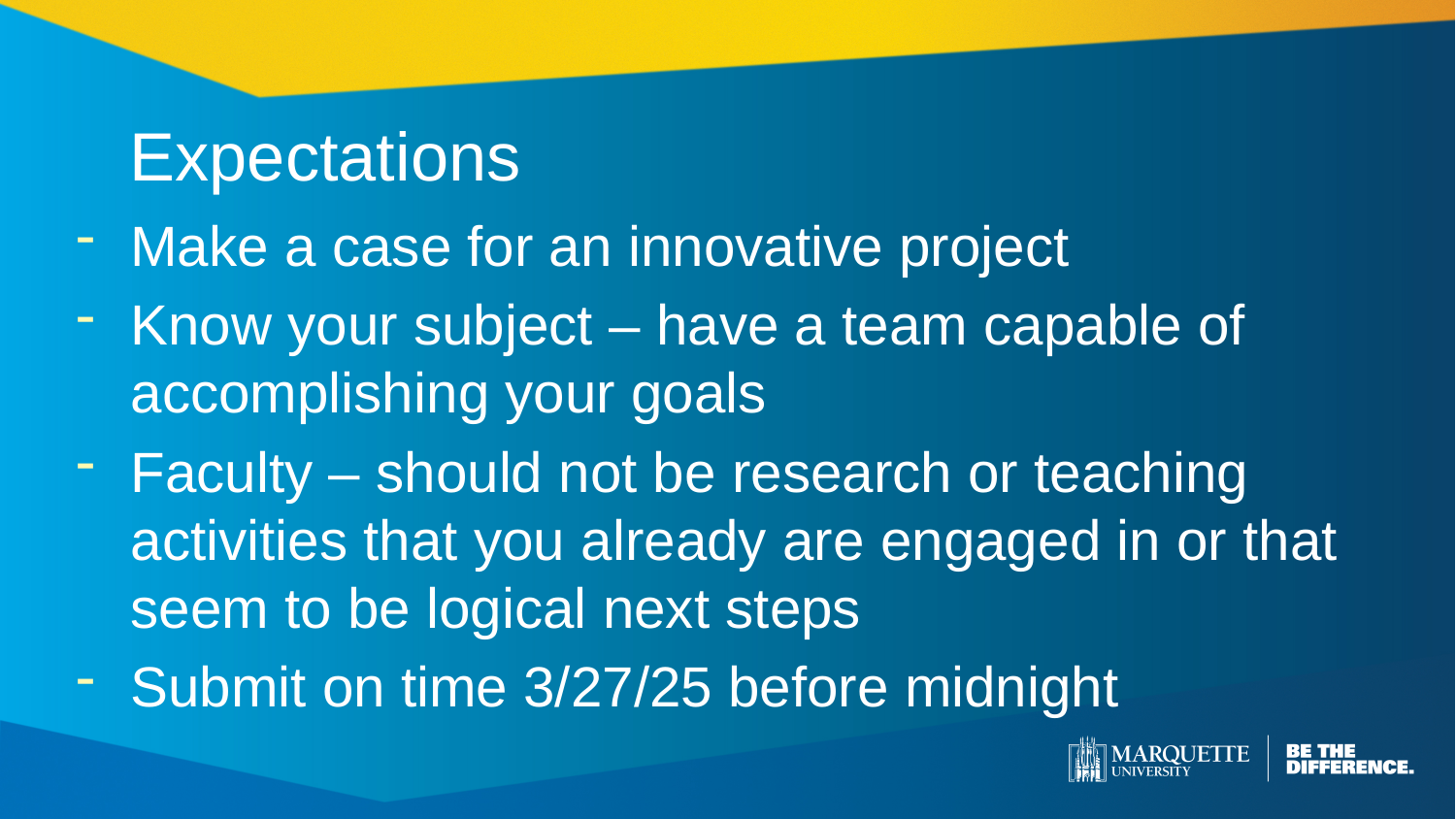

# Expectations
Make a case for an innovative project
Know your subject – have a team capable of accomplishing your goals
Faculty – should not be research or teaching activities that you already are engaged in or that seem to be logical next steps
Submit on time 3/27/25 before midnight